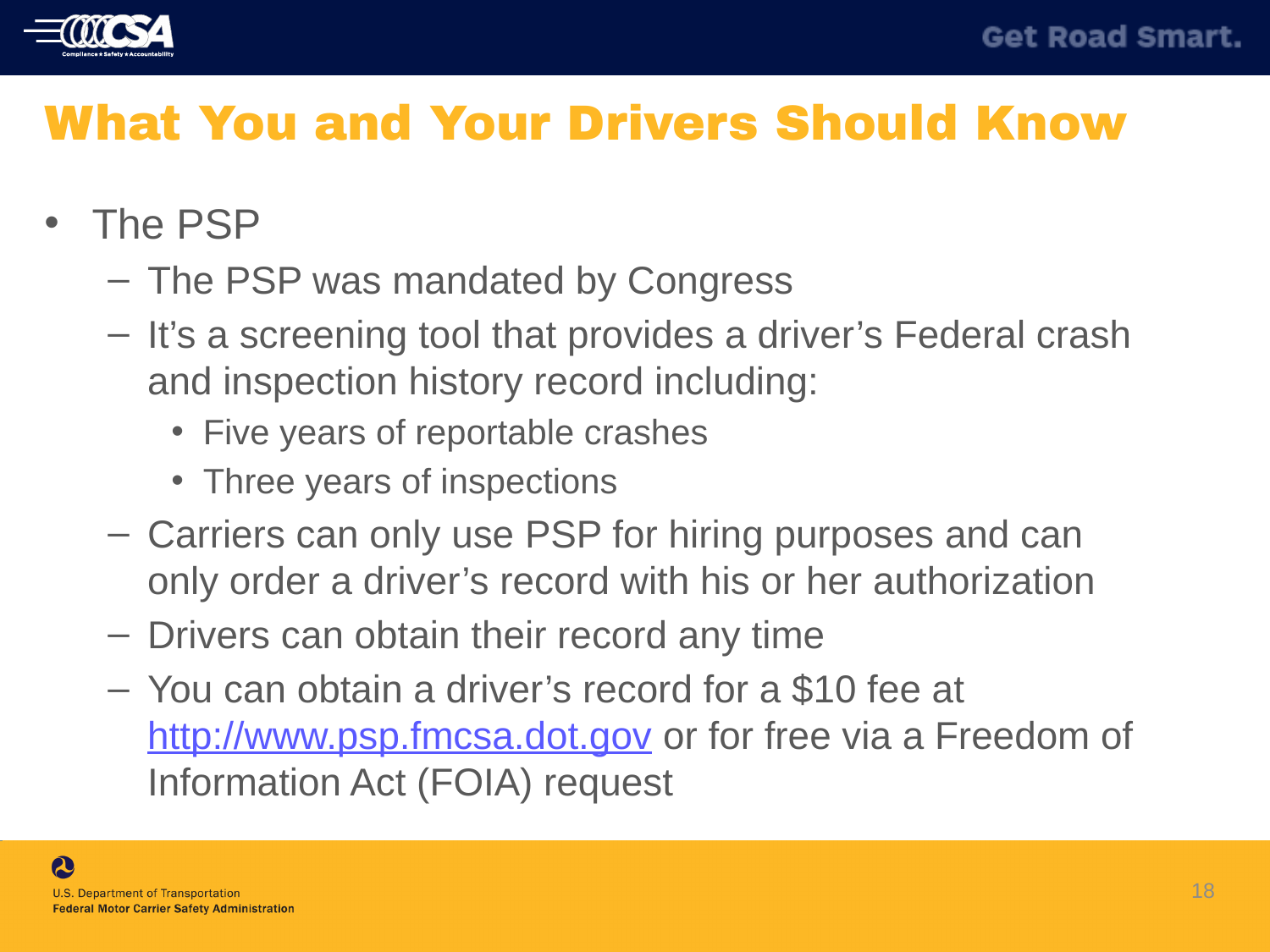

# What You and Your Drivers Should Know
The PSP
The PSP was mandated by Congress
It’s a screening tool that provides a driver’s Federal crash and inspection history record including:
Five years of reportable crashes
Three years of inspections
Carriers can only use PSP for hiring purposes and can only order a driver’s record with his or her authorization
Drivers can obtain their record any time
You can obtain a driver’s record for a $10 fee at http://www.psp.fmcsa.dot.gov or for free via a Freedom of Information Act (FOIA) request

18